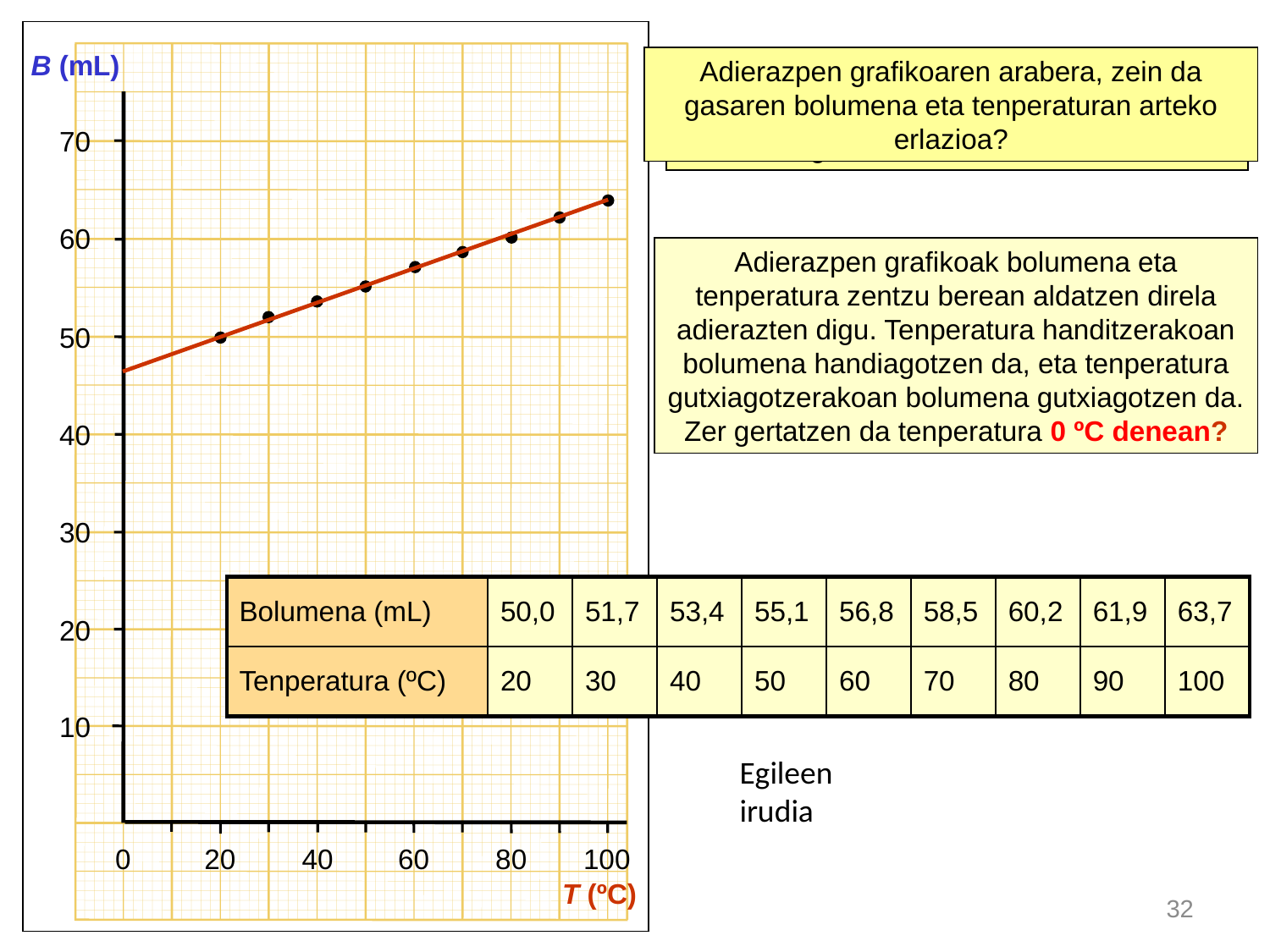

B (mL)
Adierazpen grafikoaren arabera, zein da gasaren bolumena eta tenperaturan arteko erlazioa?
Adierazpen grafikoan koka itzazu datuak menpeko aldagaia ordenatuetan irudikatuz eta aldagai askea abzisetan irudikatuz.

70

60

50

40

30

20

10

Adierazpen grafikoak bolumena eta tenperatura zentzu berean aldatzen direla adierazten digu. Tenperatura handitzerakoan bolumena handiagotzen da, eta tenperatura gutxiagotzerakoan bolumena gutxiagotzen da. Zer gertatzen da tenperatura 0 ºC denean?

| Bolumena (mL) | 50,0 | 51,7 | 53,4 | 55,1 | 56,8 | 58,5 | 60,2 | 61,9 | 63,7 |
| --- | --- | --- | --- | --- | --- | --- | --- | --- | --- |
| Tenperatura (ºC) | 20 | 30 | 40 | 50 | 60 | 70 | 80 | 90 | 100 |
Egileen irudia

0
20
40
60
80
100

T (ºC)
32